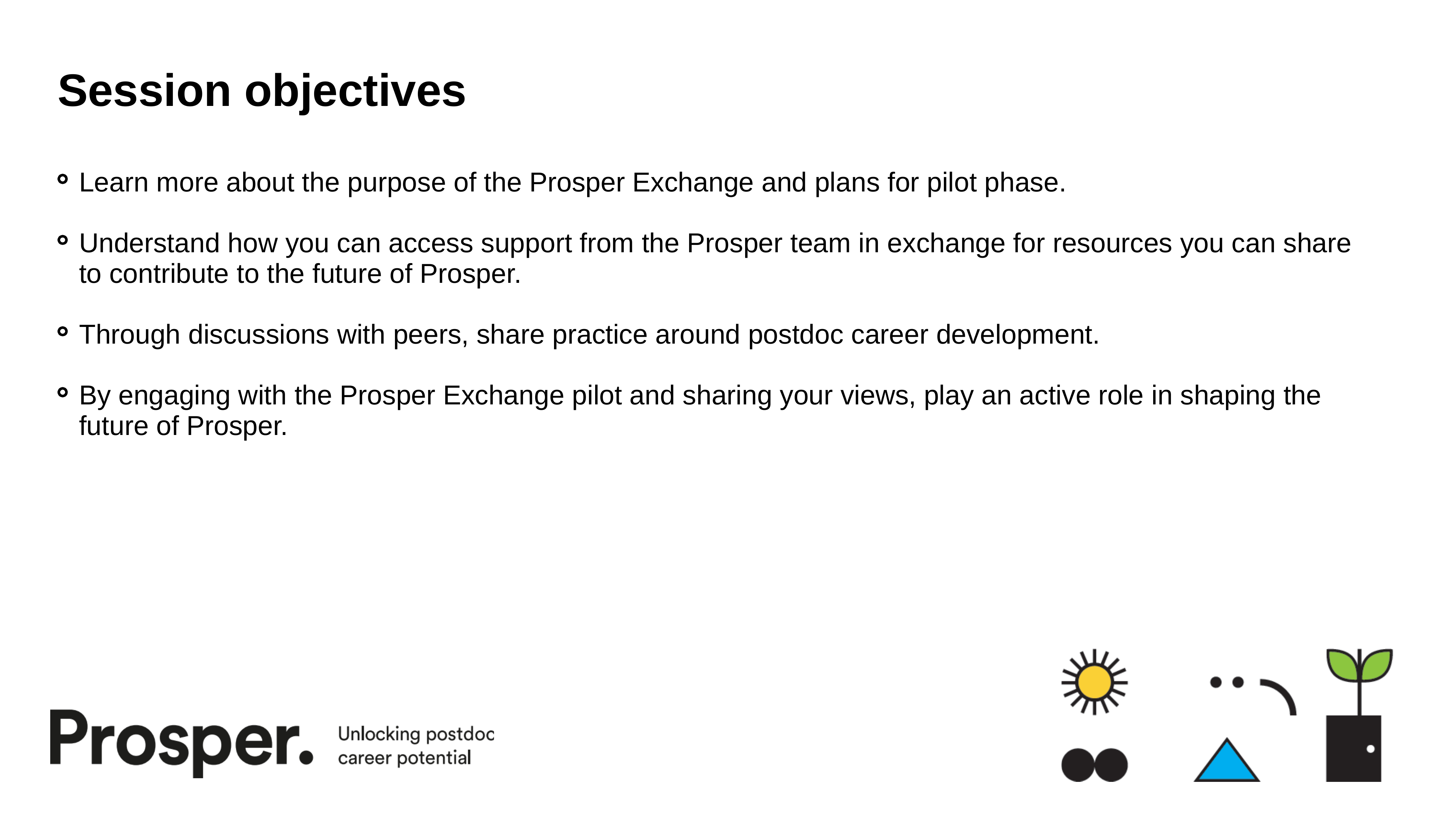

# Session objectives
Learn more about the purpose of the Prosper Exchange and plans for pilot phase.

Understand how you can access support from the Prosper team in exchange for resources you can share to contribute to the future of Prosper.

Through discussions with peers, share practice around postdoc career development.

By engaging with the Prosper Exchange pilot and sharing your views, play an active role in shaping the future of Prosper.